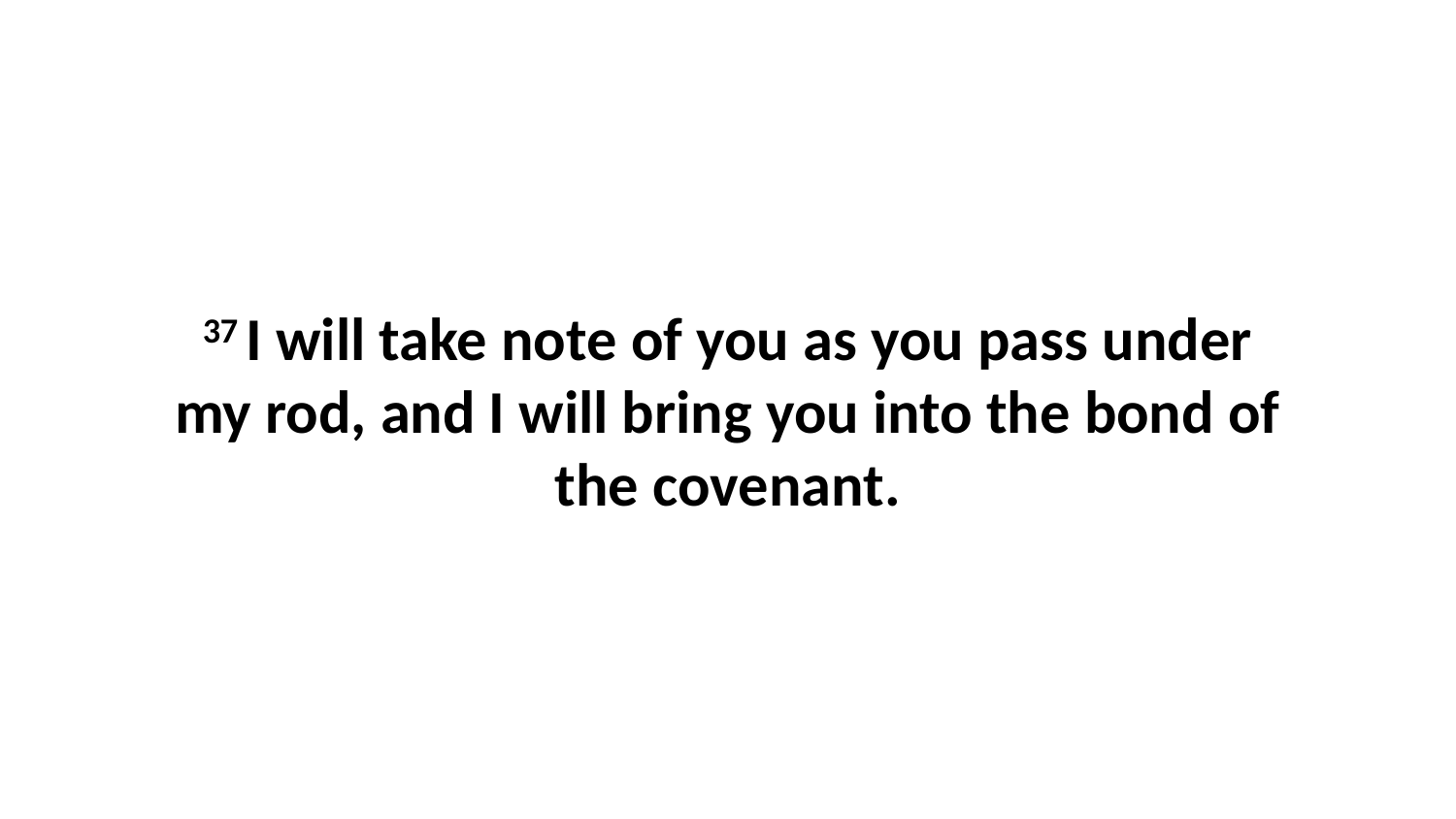

37 I will take note of you as you pass under my rod, and I will bring you into the bond of the covenant.